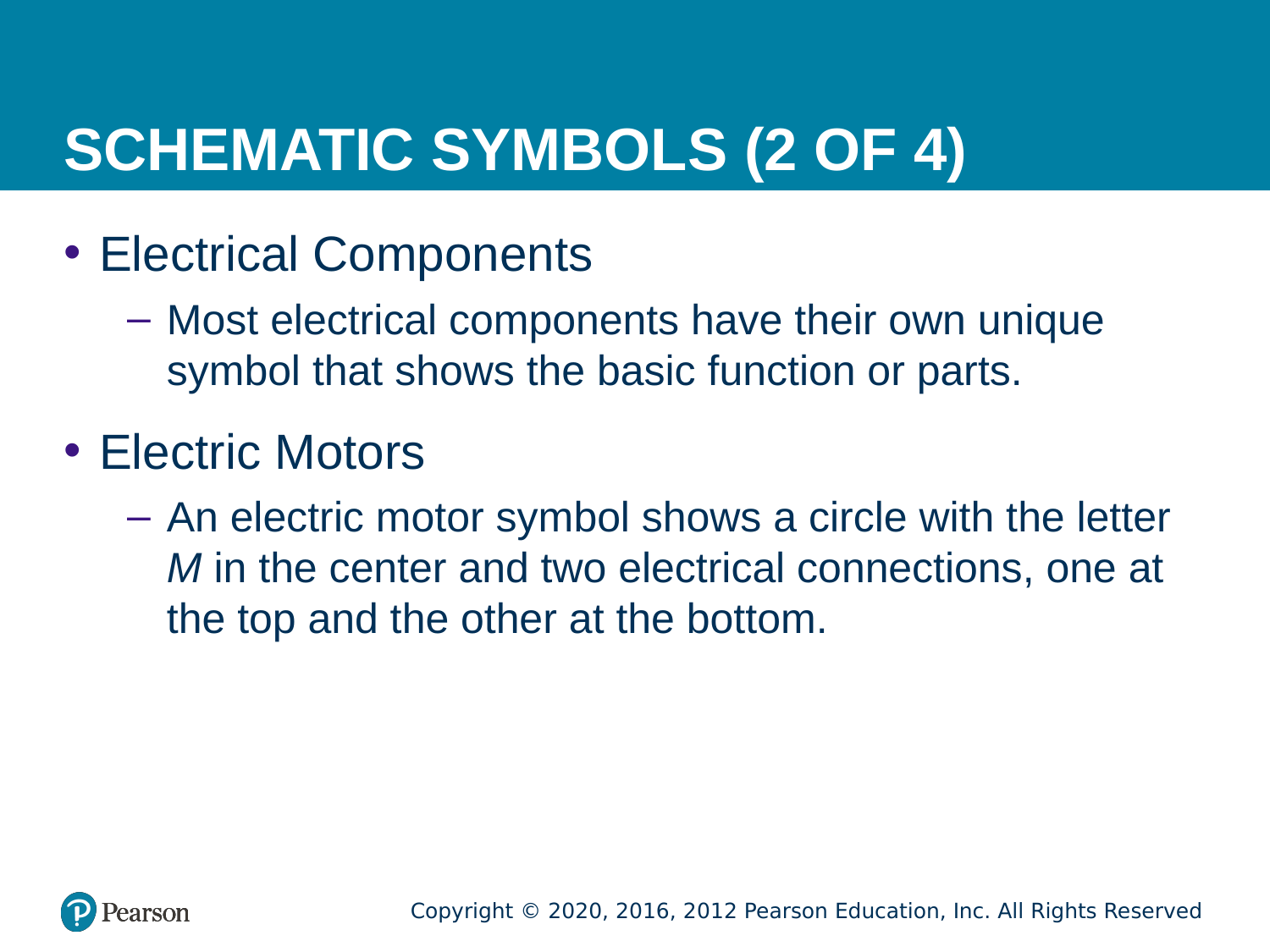

# SCHEMATIC SYMBOLS (2 OF 4)
Electrical Components
Most electrical components have their own unique symbol that shows the basic function or parts.
Electric Motors
An electric motor symbol shows a circle with the letter M in the center and two electrical connections, one at the top and the other at the bottom.